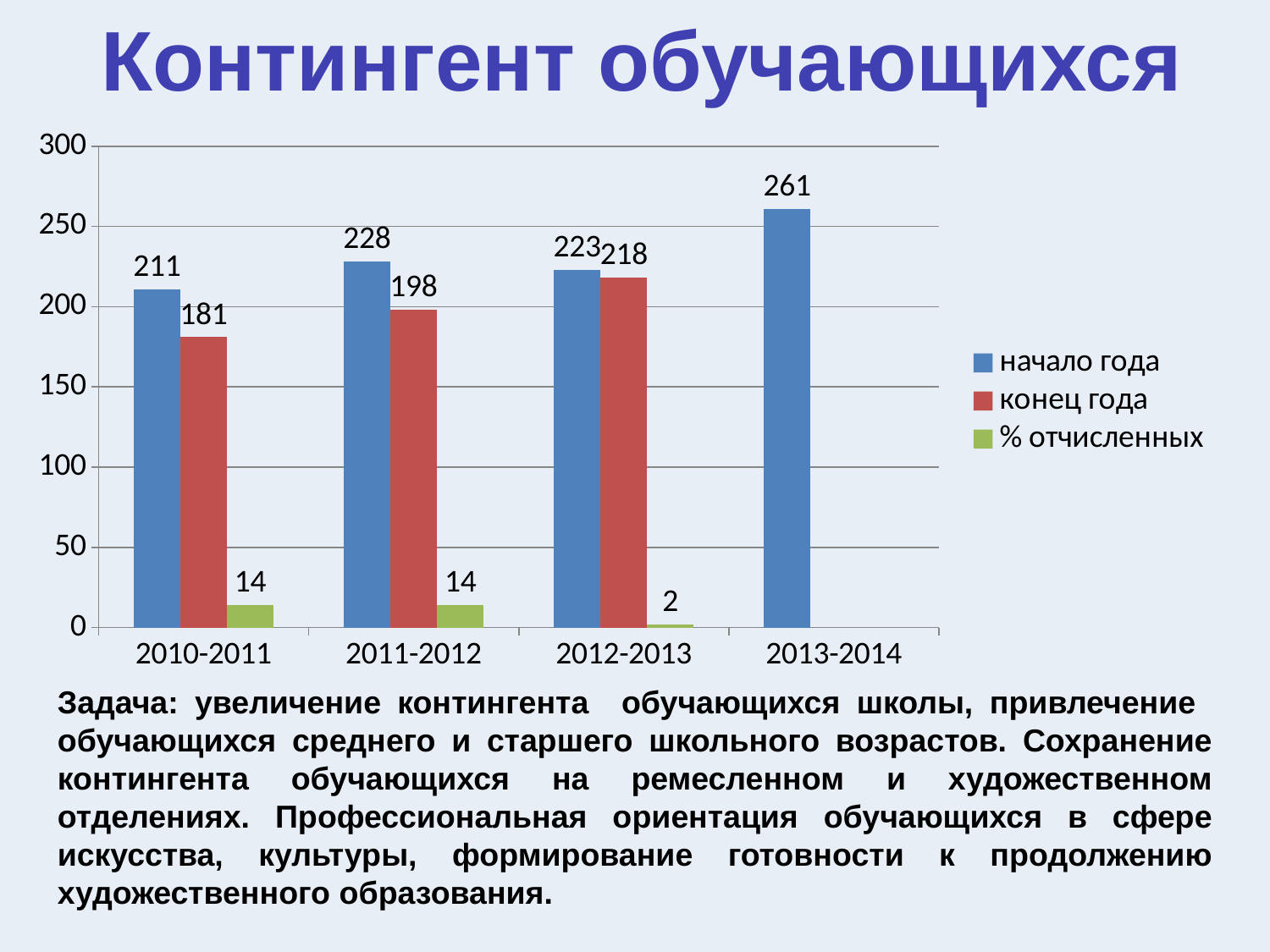

Контингент обучающихся

### Chart

| Category | начало года | конец года | % отчисленных |
|---|---|---|---|
| 2010-2011 | 211.0 | 181.0 | 14.0 |
| 2011-2012 | 228.0 | 198.0 | 14.0 |
| 2012-2013 | 223.0 | 218.0 | 2.0 |
| 2013-2014 | 261.0 | None | None |
Задача: увеличение контингента  обучающихся школы, привлечение  обучающихся среднего и старшего школьного возрастов. Сохранение контингента обучающихся на ремесленном и художественном отделениях. Профессиональная ориентация обучающихся в сфере искусства, культуры, формирование готовности к продолжению художественного образования.